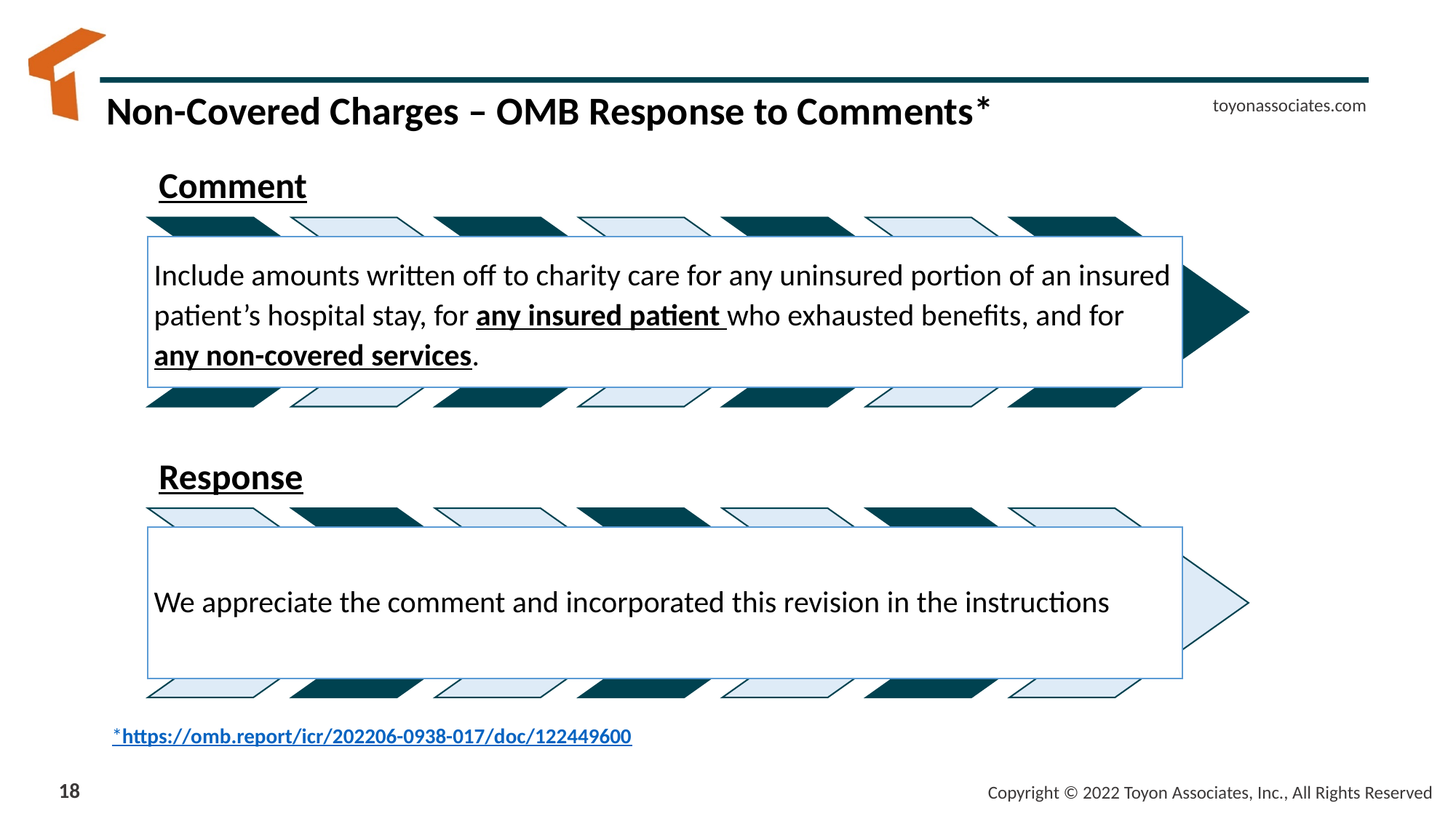

# Non-Covered Charges – OMB Response to Comments*
Comment
Include amounts written off to charity care for any uninsured portion of an insured patient’s hospital stay, for any insured patient who exhausted benefits, and for any non-covered services.
Response
We appreciate the comment and incorporated this revision in the instructions
*https://omb.report/icr/202206-0938-017/doc/122449600